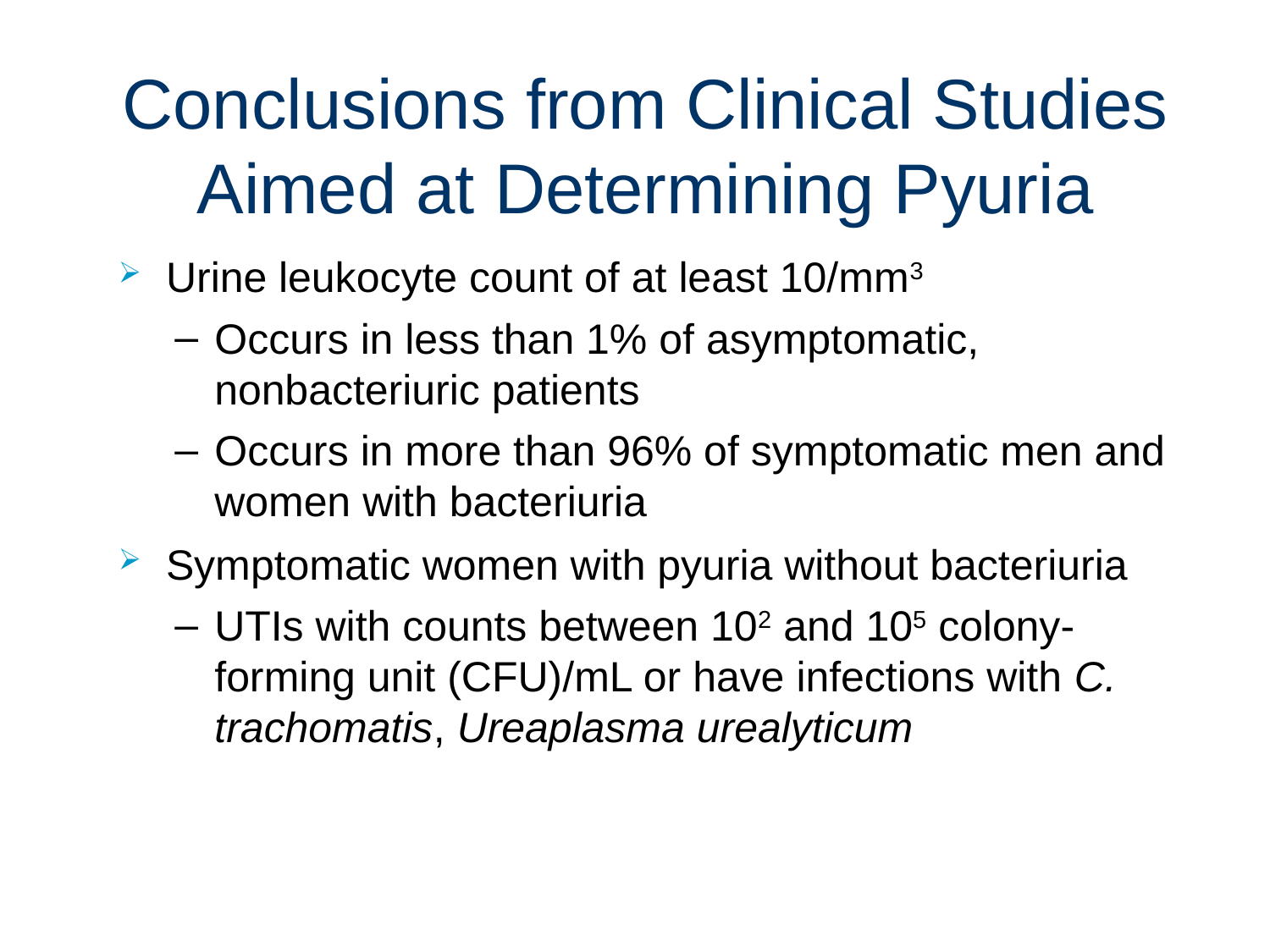

# Conclusions from Clinical Studies Aimed at Determining Pyuria
Urine leukocyte count of at least 10/mm3
Occurs in less than 1% of asymptomatic, nonbacteriuric patients
Occurs in more than 96% of symptomatic men and women with bacteriuria
Symptomatic women with pyuria without bacteriuria
UTIs with counts between 102 and 105 colony-forming unit (CFU)/mL or have infections with C. trachomatis, Ureaplasma urealyticum